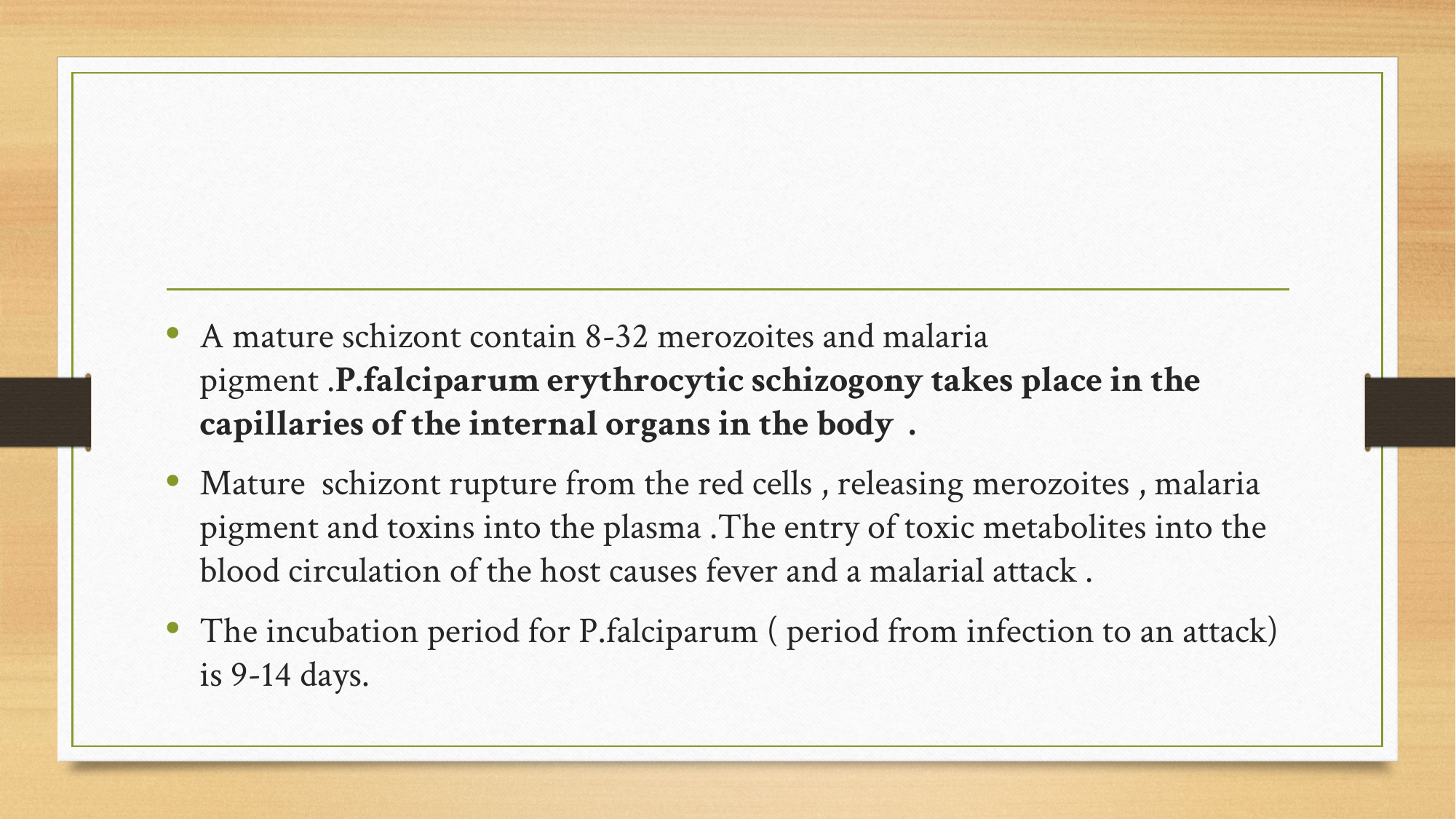

#
A mature schizont contain 8-32 merozoites and malaria pigment .P.falciparum erythrocytic schizogony takes place in the capillaries of the internal organs in the body  .
Mature  schizont rupture from the red cells , releasing merozoites , malaria pigment and toxins into the plasma .The entry of toxic metabolites into the blood circulation of the host causes fever and a malarial attack .
The incubation period for P.falciparum ( period from infection to an attack) is 9-14 days.